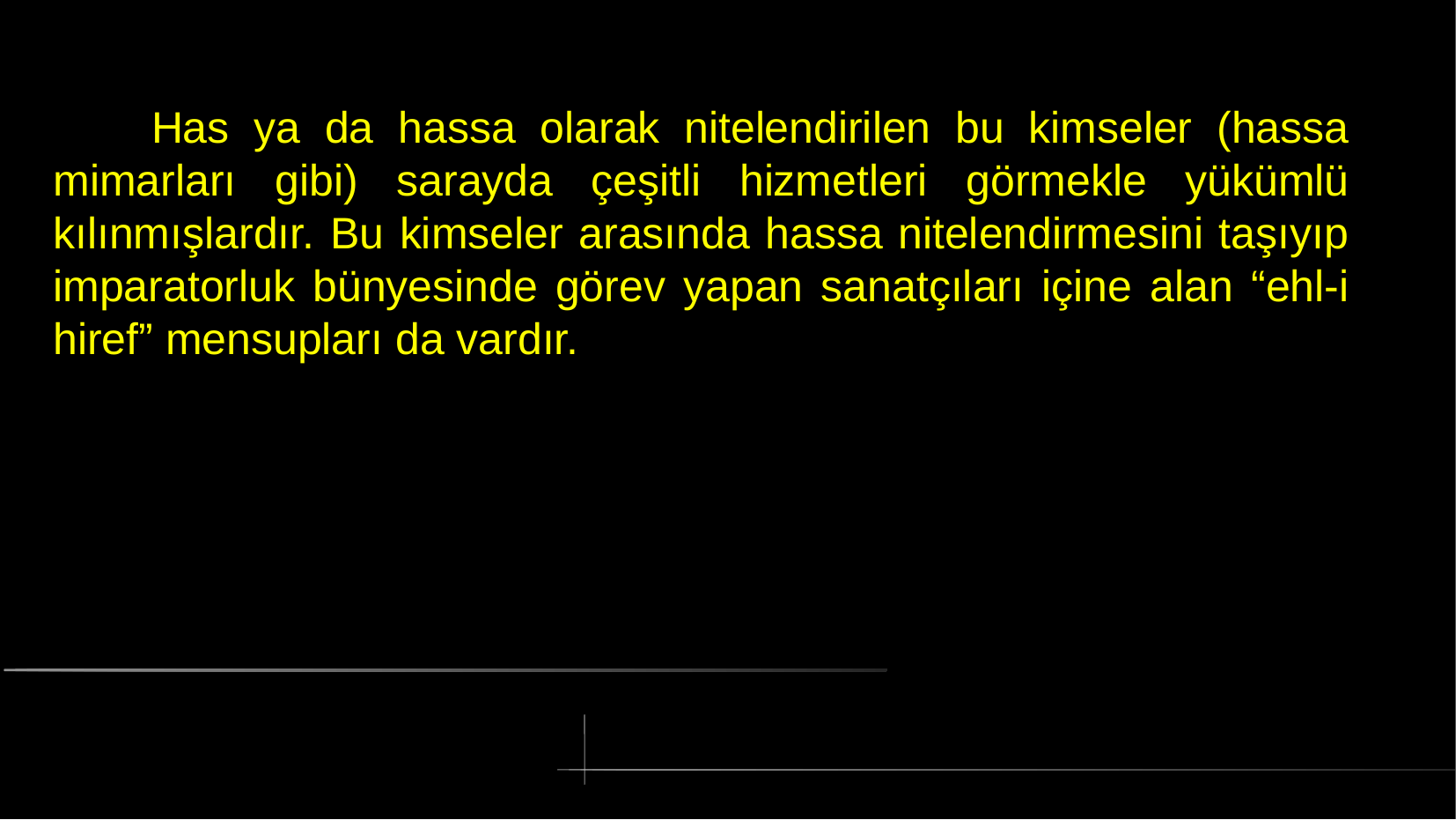

# Has ya da hassa olarak nitelendirilen bu kimseler (hassa mimarları gibi) sarayda çeşitli hizmetleri görmekle yükümlü kılınmışlardır. Bu kimseler arasında hassa nitelendirmesini taşıyıp imparatorluk bünyesinde görev yapan sanatçıları içine alan “ehl-i hiref” mensupları da vardır.